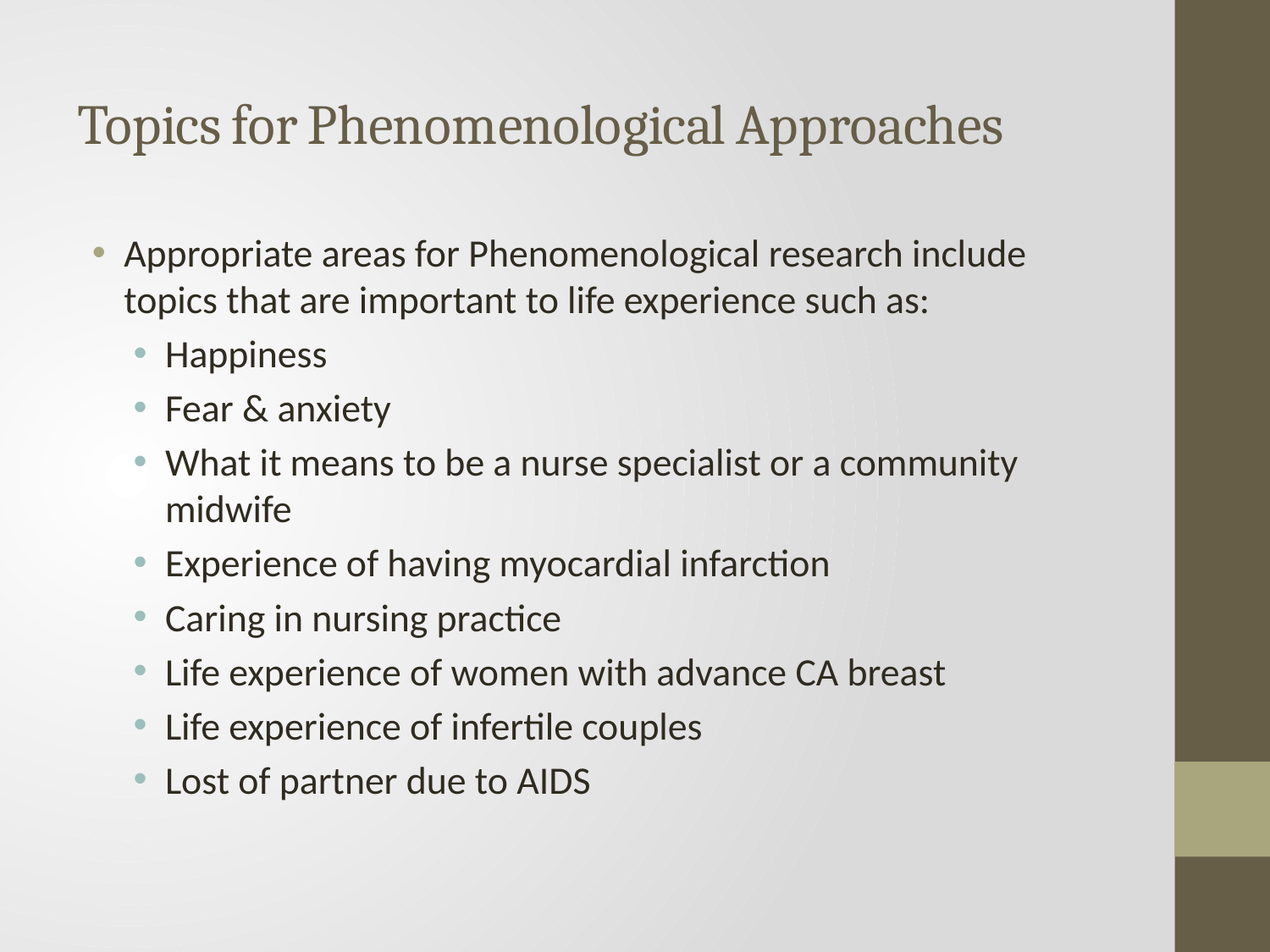

# Topics for Phenomenological Approaches
Appropriate areas for Phenomenological research include topics that are important to life experience such as:
Happiness
Fear & anxiety
What it means to be a nurse specialist or a community midwife
Experience of having myocardial infarction
Caring in nursing practice
Life experience of women with advance CA breast
Life experience of infertile couples
Lost of partner due to AIDS